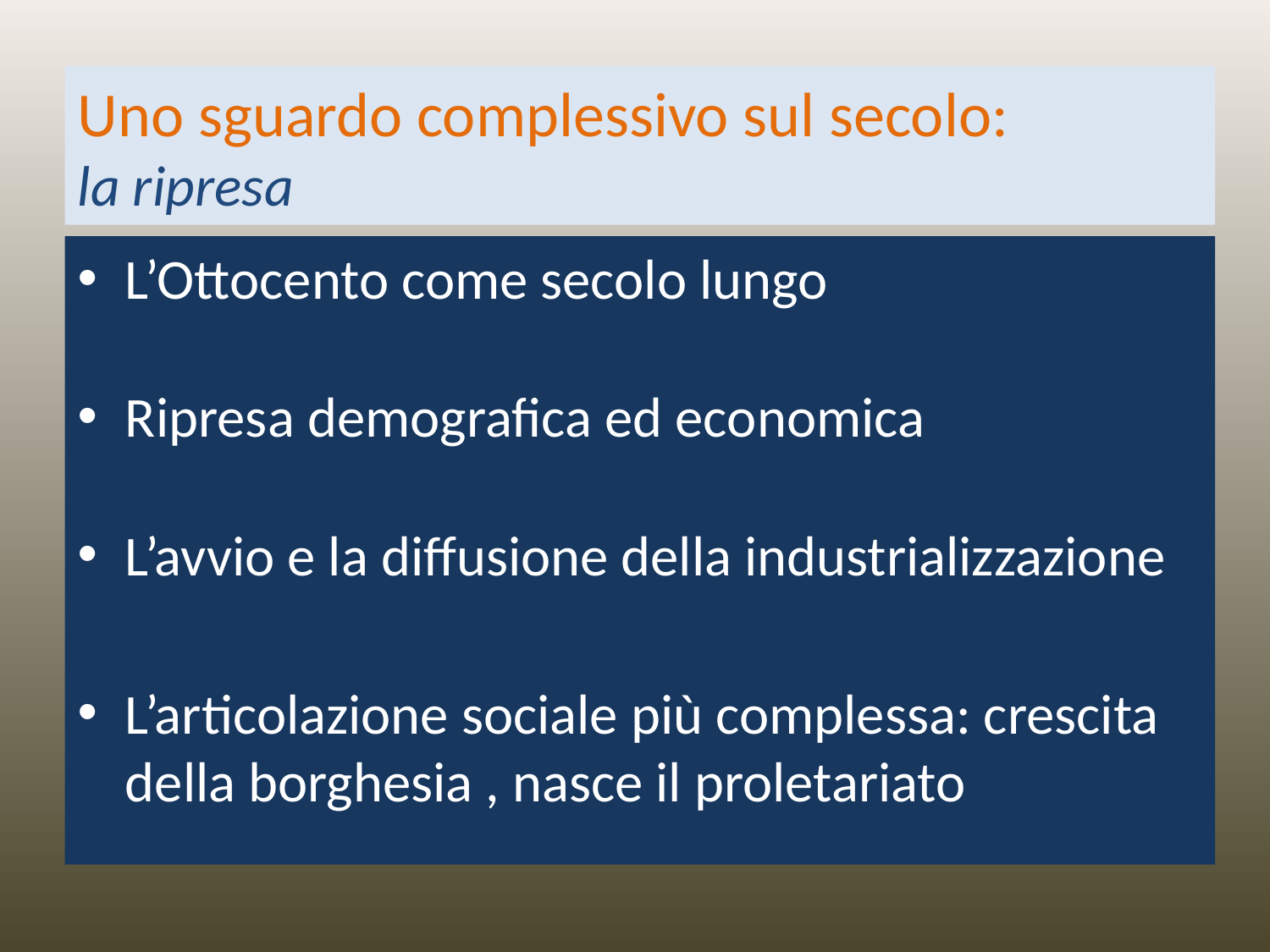

# Uno sguardo complessivo sul secolo: la ripresa
L’Ottocento come secolo lungo

Ripresa demografica ed economica

L’avvio e la diffusione della industrializzazione

L’articolazione sociale più complessa: crescita della borghesia , nasce il proletariato